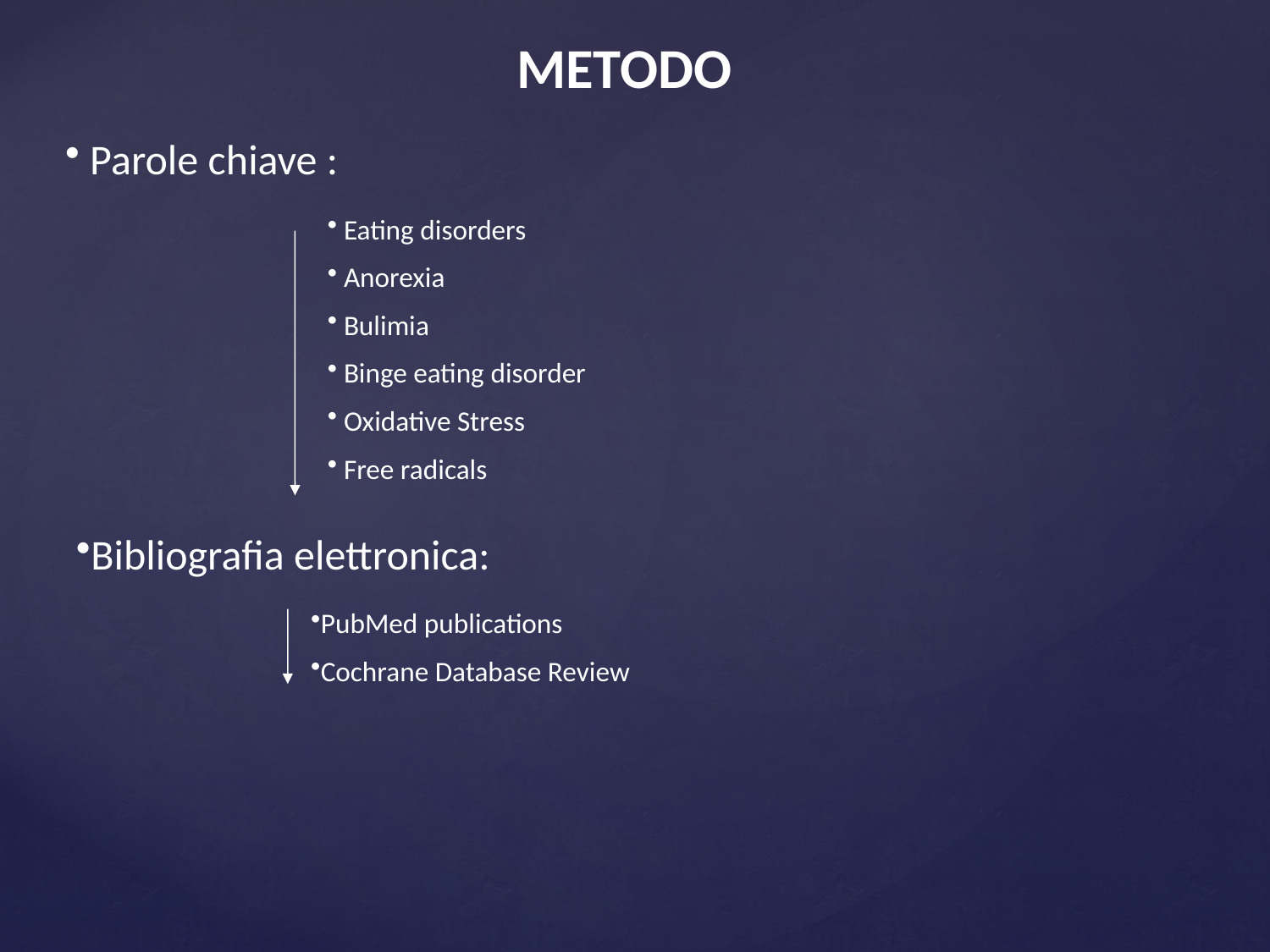

METODO
 Parole chiave :
 Eating disorders
 Anorexia
 Bulimia
 Binge eating disorder
 Oxidative Stress
 Free radicals

Bibliografia elettronica:
PubMed publications
Cochrane Database Review